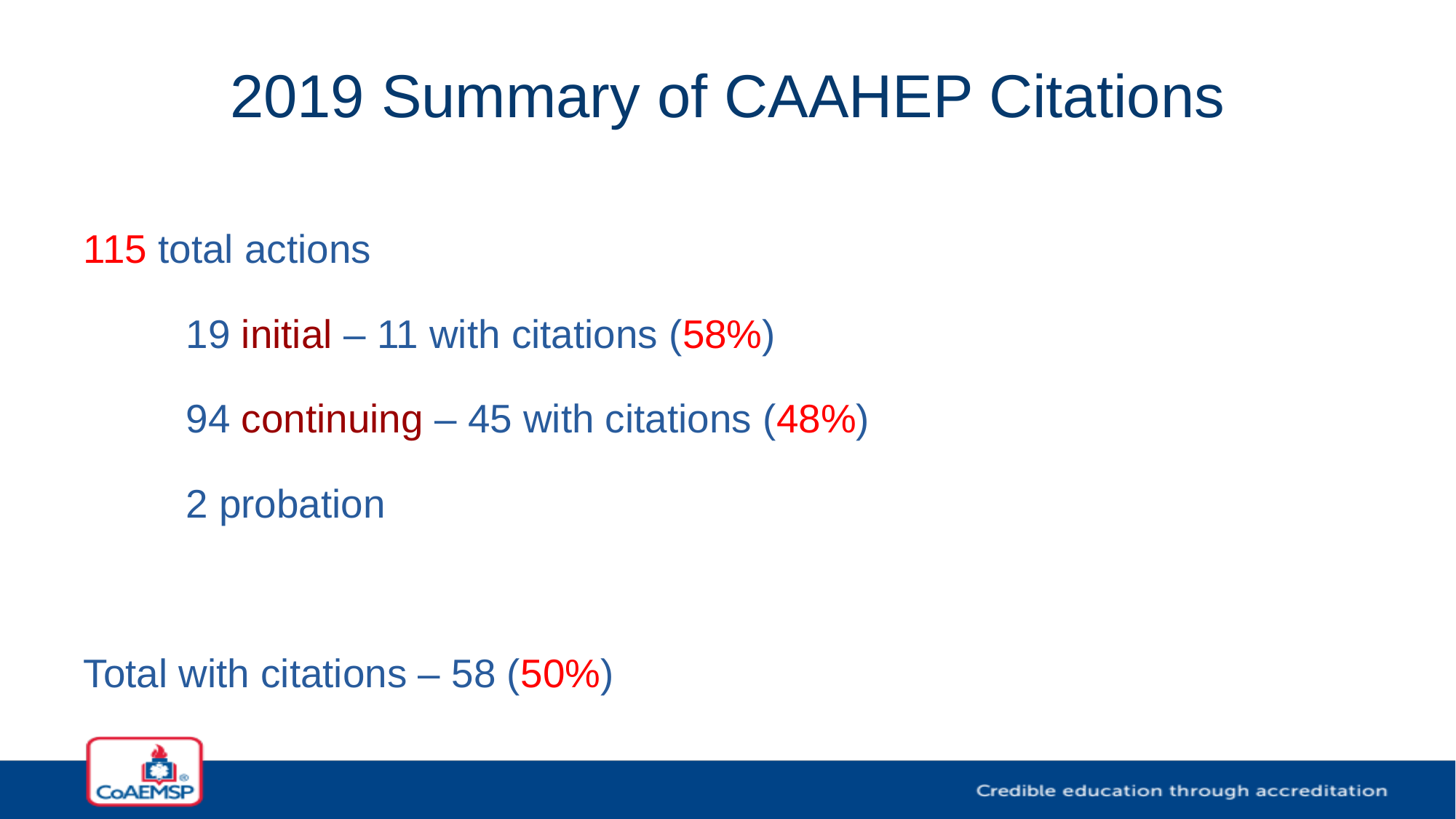

# 2019 Summary of CAAHEP Citations

115 total actions
	19 initial – 11 with citations (58%)
	94 continuing – 45 with citations (48%)
	2 probation

Total with citations – 58 (50%)